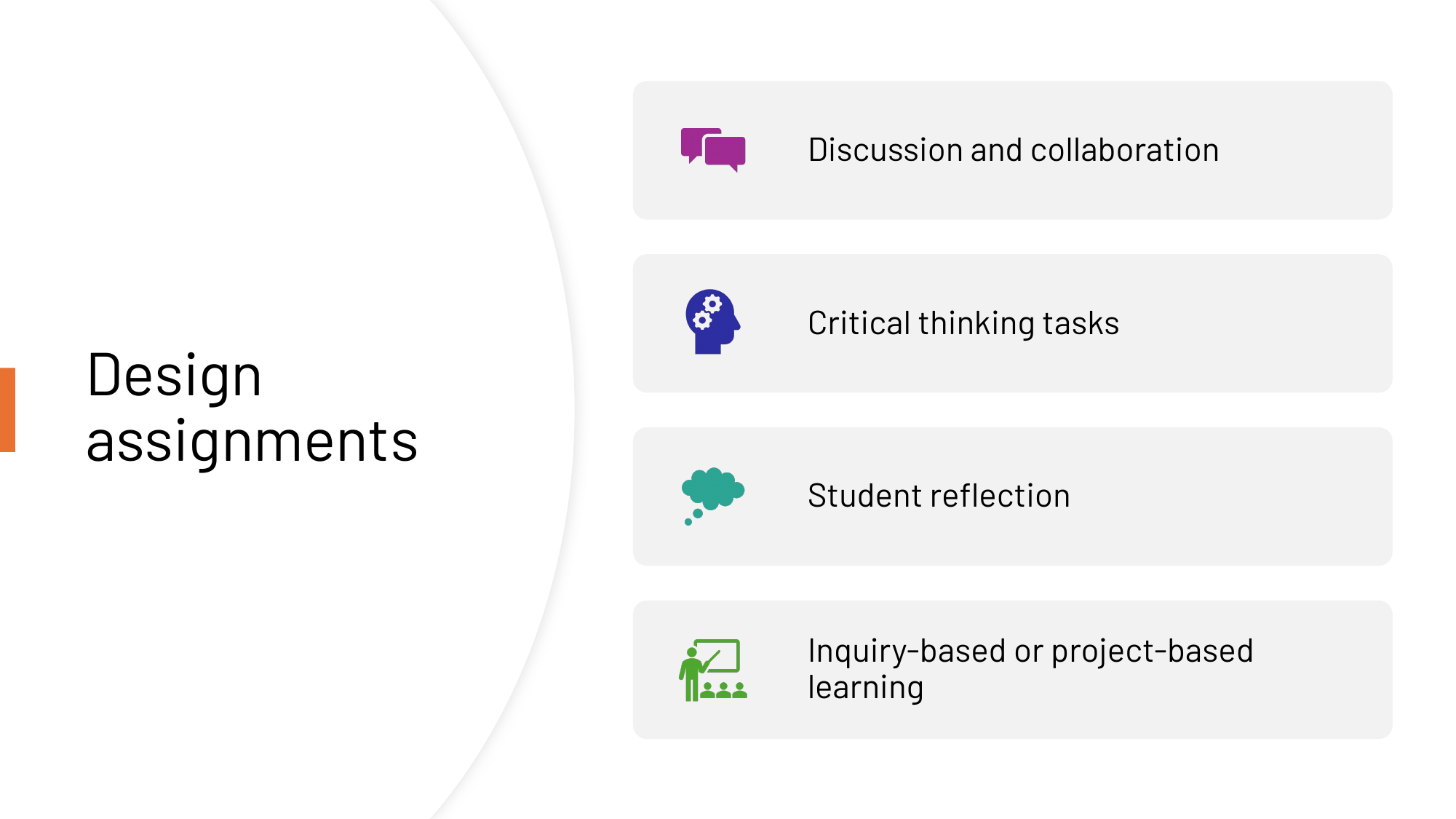

Discussion and collaboration
Critical thinking tasks
Student reflection
Inquiry-based or project-based learning​
# Design assignments